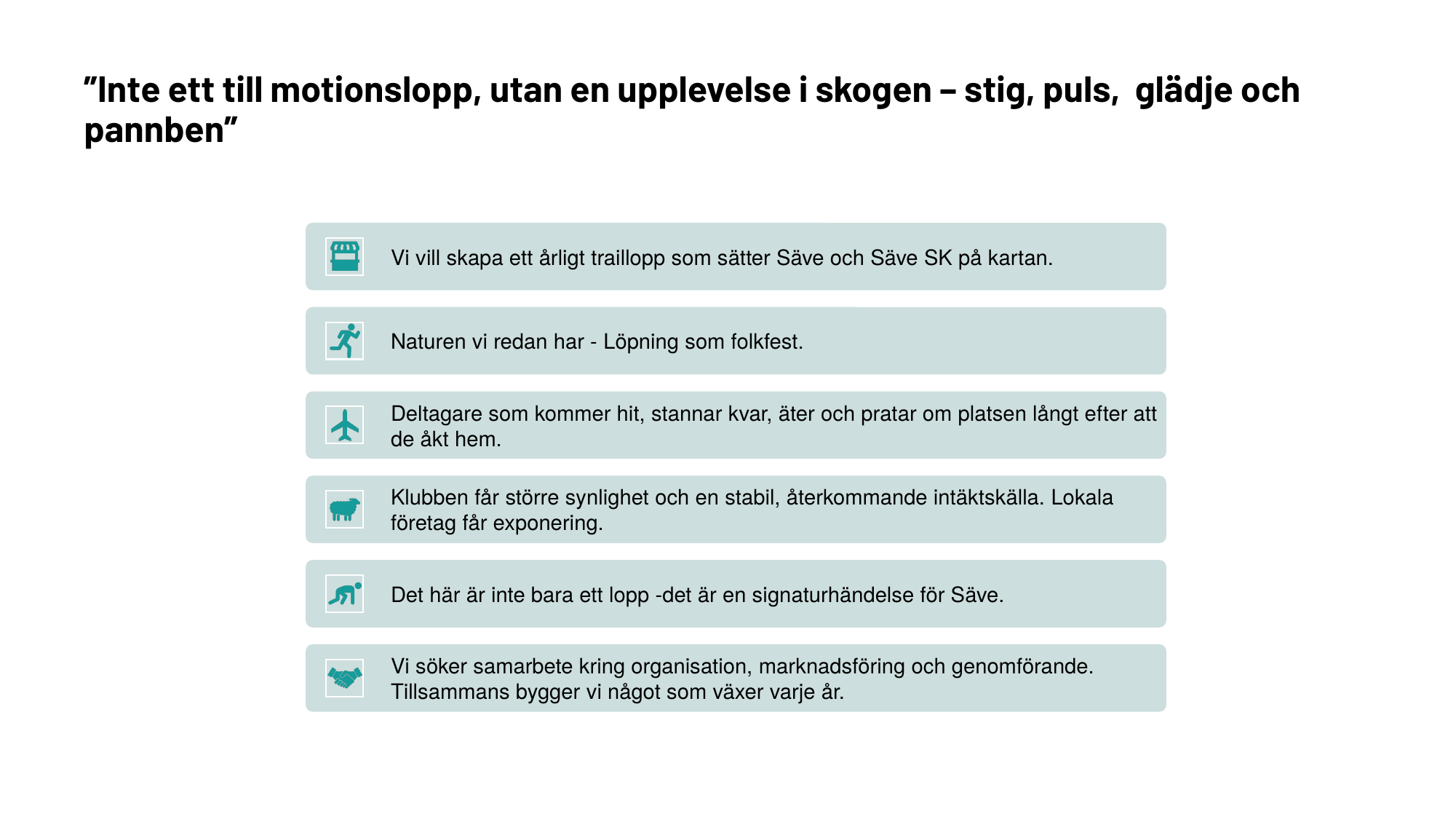

# ”Inte ett till motionslopp, utan en upplevelse i skogen – stig, puls,  glädje och pannben”
Vi vill skapa ett årligt traillopp som sätter Säve och Säve SK på kartan.
Naturen vi redan har - Löpning som folkfest.
Deltagare som kommer hit, stannar kvar, äter och pratar om platsen långt efter att de åkt hem.
Klubben får större synlighet och en stabil, återkommande intäktskälla. Lokala företag får exponering.
Det här är inte bara ett lopp -det är en signaturhändelse för Säve.
Vi söker samarbete kring organisation, marknadsföring och genomförande. Tillsammans bygger vi något som växer varje år.